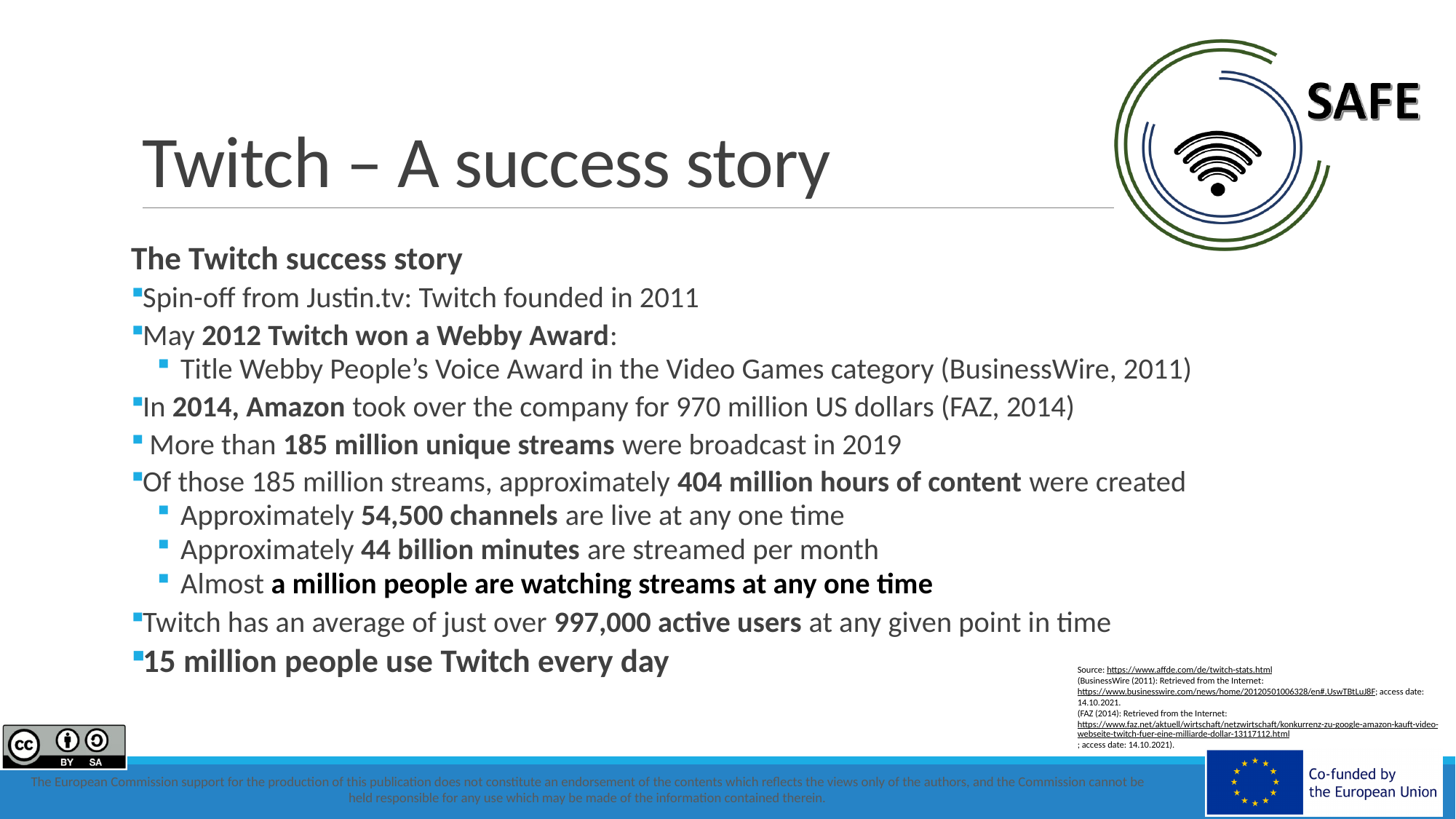

# Twitch – A success story

The Twitch success story
Spin-off from Justin.tv: Twitch founded in 2011
May 2012 Twitch won a Webby Award:
Title Webby People’s Voice Award in the Video Games category (BusinessWire, 2011)
In 2014, Amazon took over the company for 970 million US dollars (FAZ, 2014)
 More than 185 million unique streams were broadcast in 2019
Of those 185 million streams, approximately 404 million hours of content were created
Approximately 54,500 channels are live at any one time
Approximately 44 billion minutes are streamed per month
Almost a million people are watching streams at any one time
Twitch has an average of just over 997,000 active users at any given point in time
15 million people use Twitch every day
Source: https://www.affde.com/de/twitch-stats.html
(BusinessWire (2011): Retrieved from the Internet: https://www.businesswire.com/news/home/20120501006328/en#.UswTBtLuJ8F; access date: 14.10.2021.
(FAZ (2014): Retrieved from the Internet: https://www.faz.net/aktuell/wirtschaft/netzwirtschaft/konkurrenz-zu-google-amazon-kauft-video-webseite-twitch-fuer-eine-milliarde-dollar-13117112.html; access date: 14.10.2021).